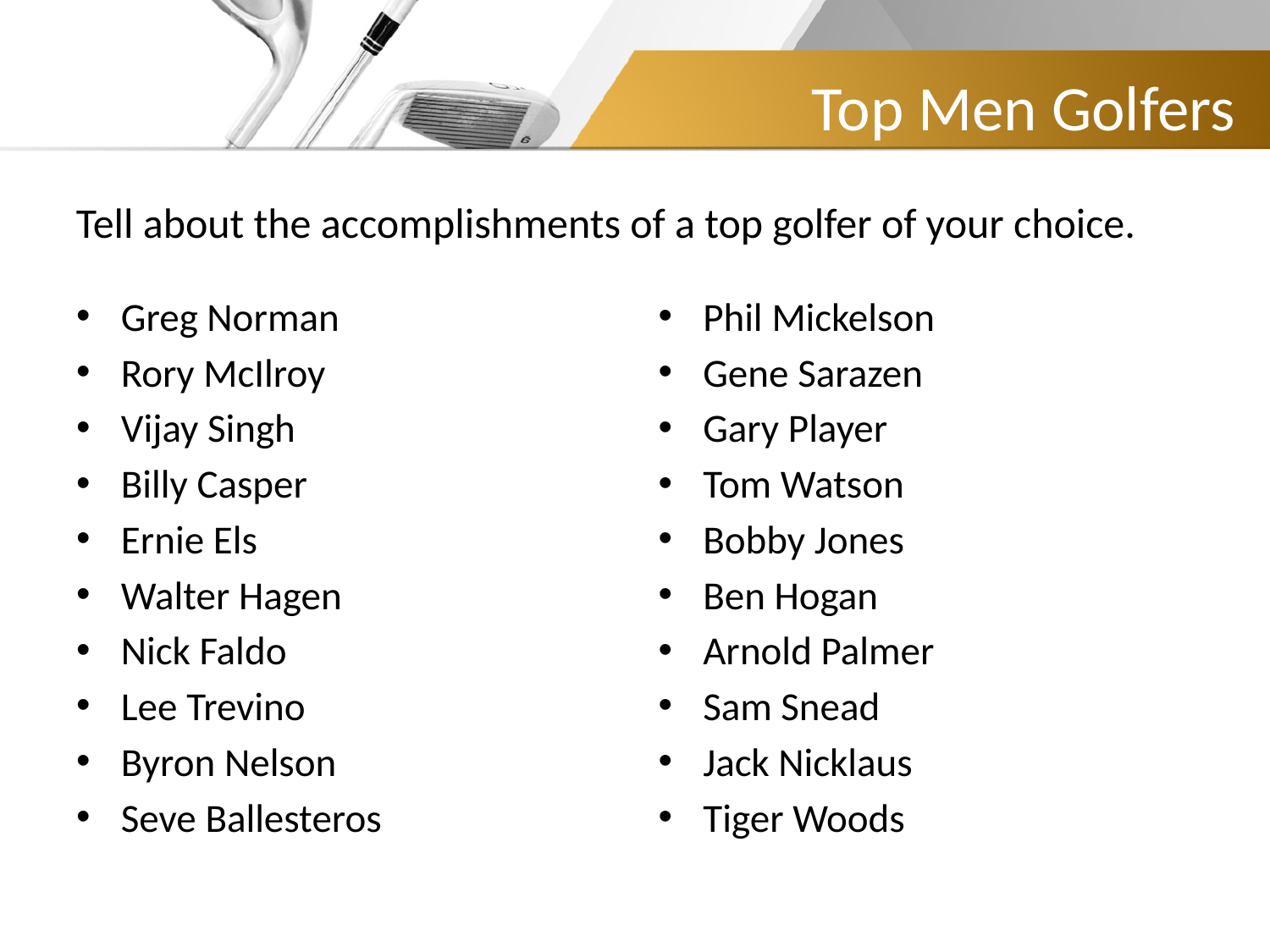

# Top Men Golfers
Tell about the accomplishments of a top golfer of your choice.
Greg Norman
Rory McIlroy
Vijay Singh
Billy Casper
Ernie Els
Walter Hagen
Nick Faldo
Lee Trevino
Byron Nelson
Seve Ballesteros

Phil Mickelson
Gene Sarazen
Gary Player
Tom Watson
Bobby Jones
Ben Hogan
Arnold Palmer
Sam Snead
Jack Nicklaus
Tiger Woods